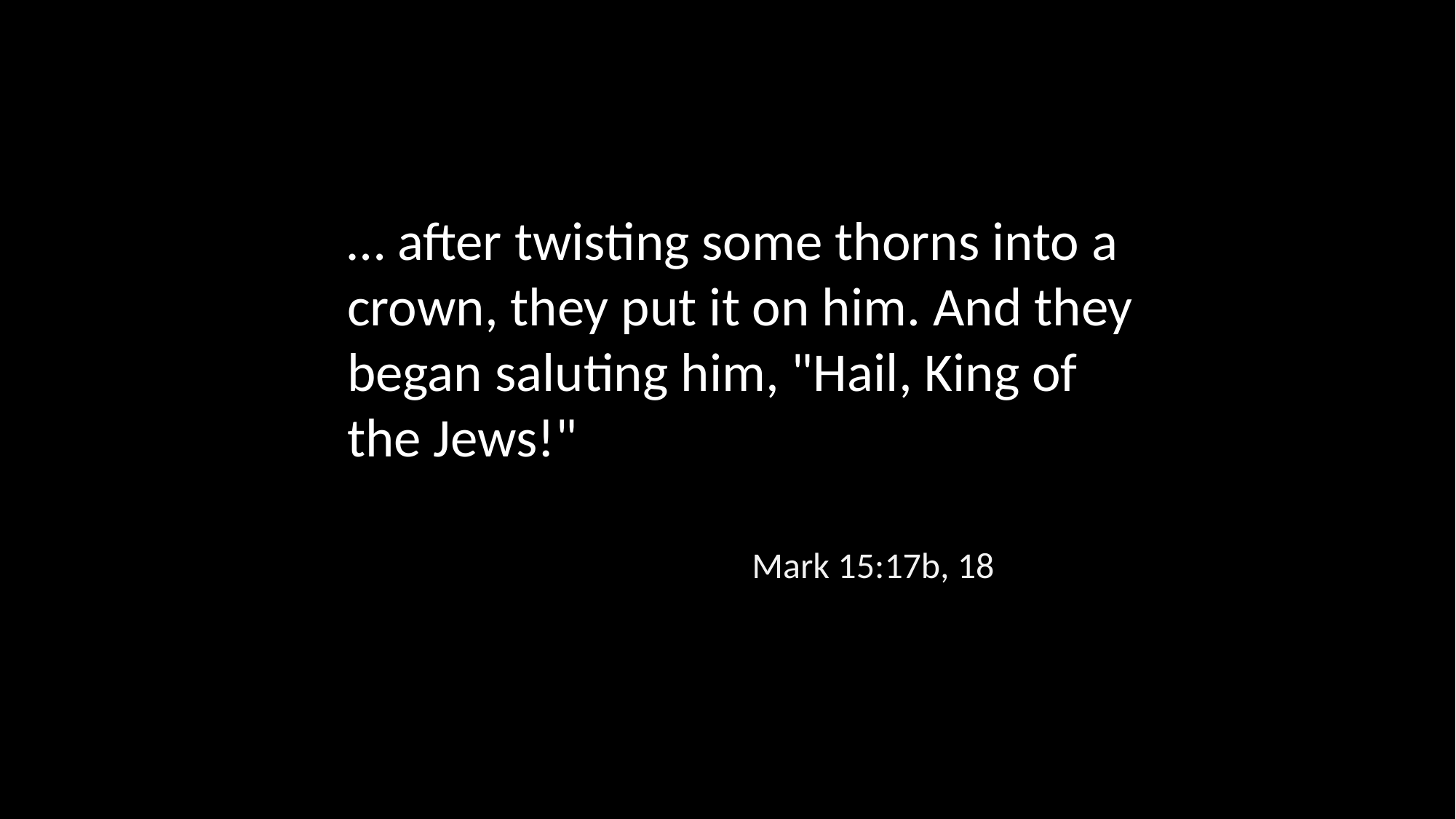

… after twisting some thorns into a crown, they put it on him. And they began saluting him, "Hail, King of the Jews!"
Mark 15:17b, 18